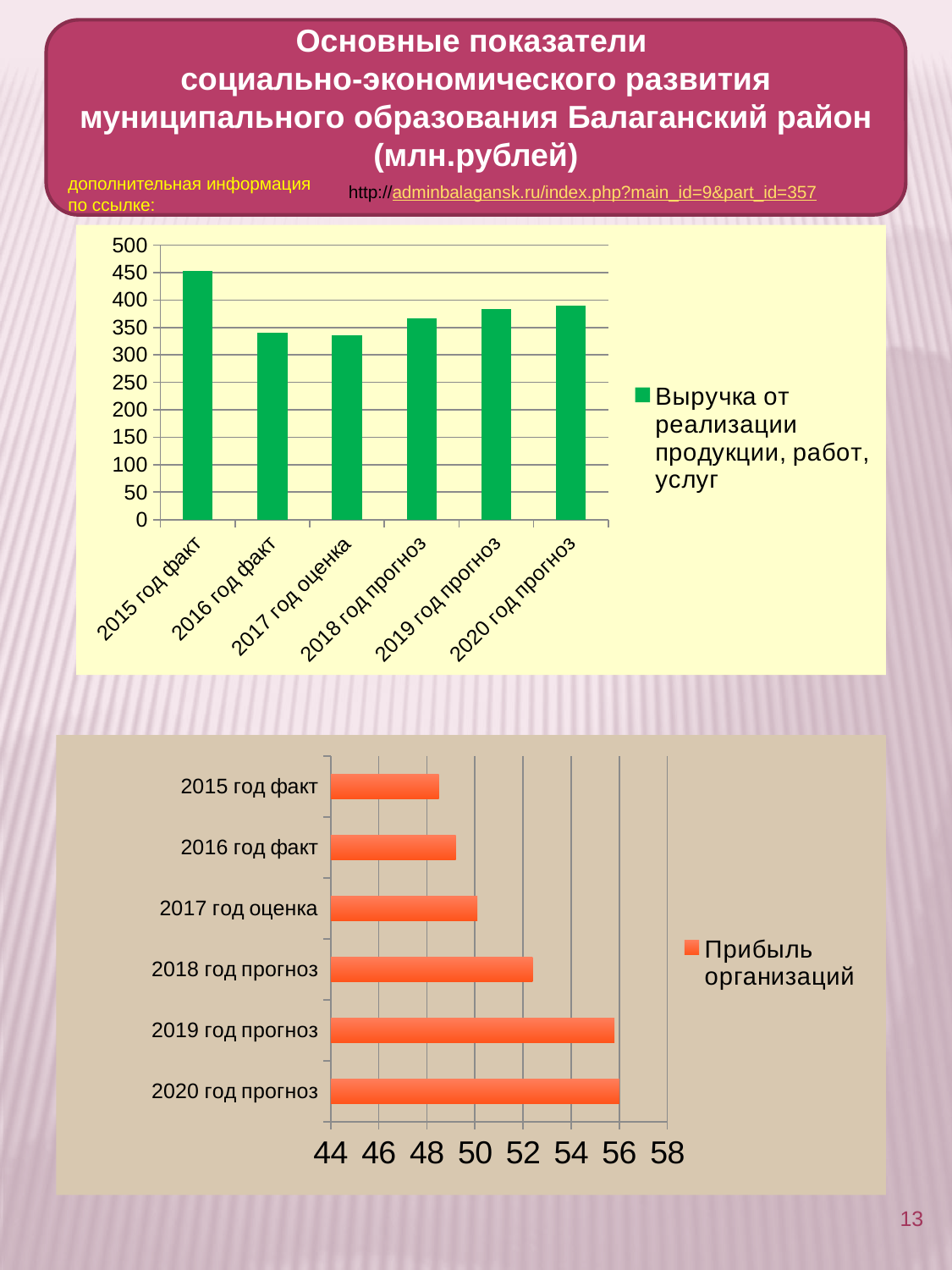

Основные показатели
социально-экономического развития муниципального образования Балаганский район (млн.рублей)
дополнительная информация
по ссылке:
http://adminbalagansk.ru/index.php?main_id=9&part_id=357

### Chart

| Category | Выручка от реализации продукции, работ, услуг |
|---|---|
| 2015 год факт | 453.2 |
| 2016 год факт | 341.0 |
| 2017 год оценка | 335.2 |
| 2018 год прогноз | 367.3 |
| 2019 год прогноз | 383.9 |
| 2020 год прогноз | 389.4 |

### Chart

| Category | Прибыль организаций |
|---|---|
| 2020 год прогноз | 56.0 |
| 2019 год прогноз | 55.8 |
| 2018 год прогноз | 52.4 |
| 2017 год оценка | 50.1 |
| 2016 год факт | 49.2 |
| 2015 год факт | 48.5 |
13